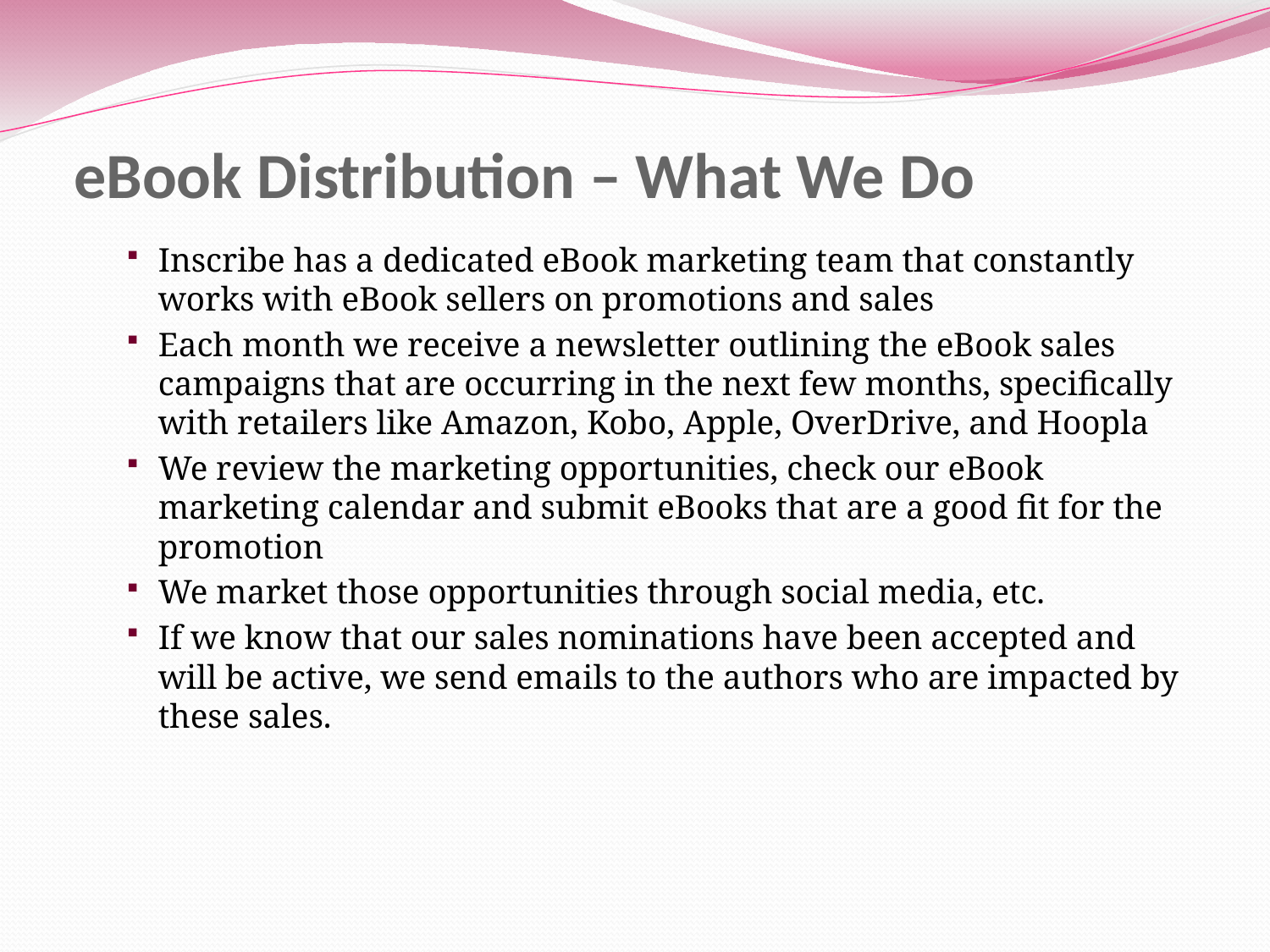

# eBook Distribution – What We Do
Inscribe has a dedicated eBook marketing team that constantly works with eBook sellers on promotions and sales
Each month we receive a newsletter outlining the eBook sales campaigns that are occurring in the next few months, specifically with retailers like Amazon, Kobo, Apple, OverDrive, and Hoopla
We review the marketing opportunities, check our eBook marketing calendar and submit eBooks that are a good fit for the promotion
We market those opportunities through social media, etc.
If we know that our sales nominations have been accepted and will be active, we send emails to the authors who are impacted by these sales.